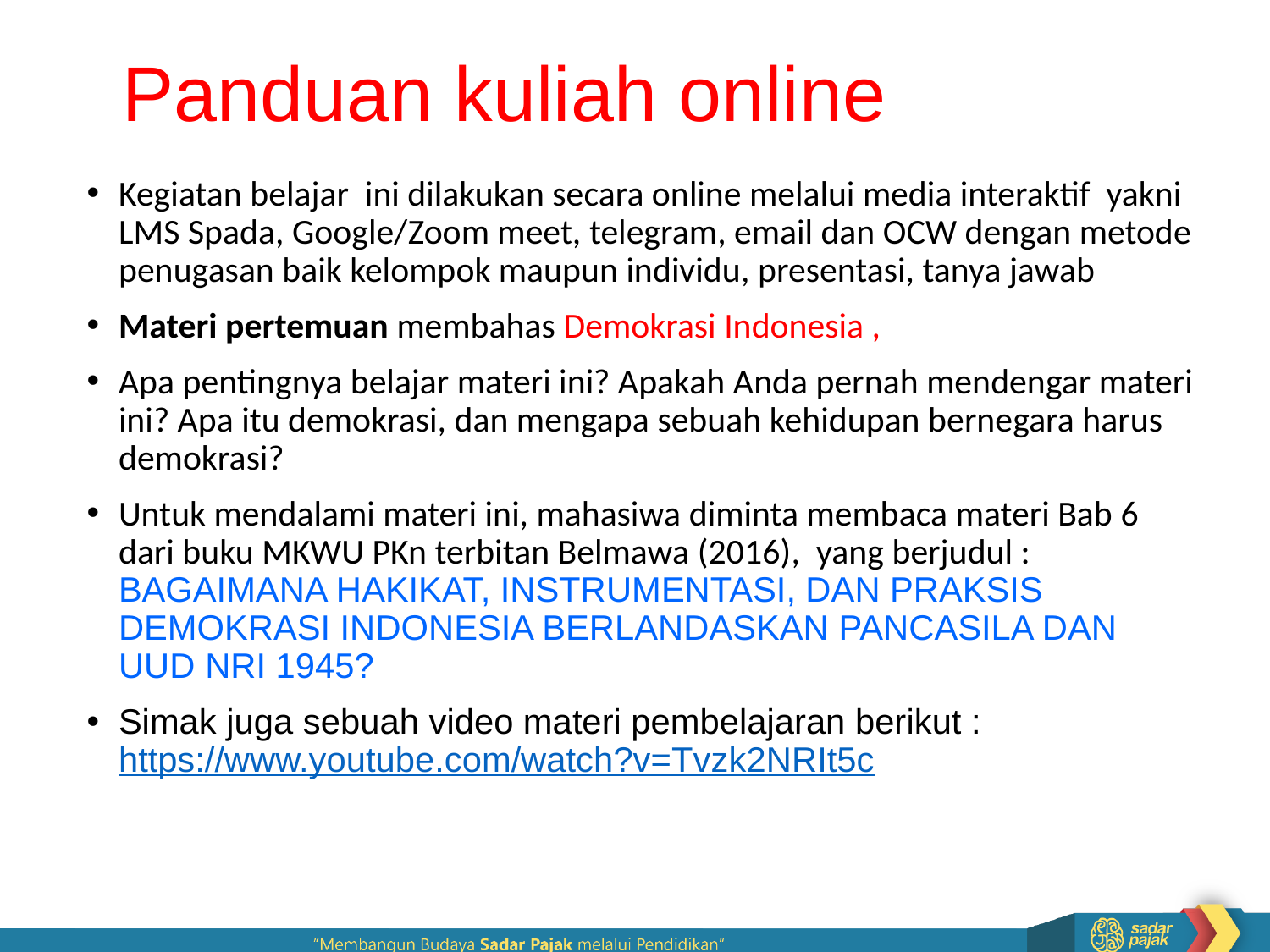

# Panduan kuliah online
Kegiatan belajar  ini dilakukan secara online melalui media interaktif  yakni LMS Spada, Google/Zoom meet, telegram, email dan OCW dengan metode penugasan baik kelompok maupun individu, presentasi, tanya jawab
Materi pertemuan membahas Demokrasi Indonesia ,
Apa pentingnya belajar materi ini? Apakah Anda pernah mendengar materi ini? Apa itu demokrasi, dan mengapa sebuah kehidupan bernegara harus demokrasi?
Untuk mendalami materi ini, mahasiwa diminta membaca materi Bab 6  dari buku MKWU PKn terbitan Belmawa (2016),  yang berjudul : BAGAIMANA HAKIKAT, INSTRUMENTASI, DAN PRAKSIS DEMOKRASI INDONESIA BERLANDASKAN PANCASILA DAN UUD NRI 1945?
Simak juga sebuah video materi pembelajaran berikut : https://www.youtube.com/watch?v=Tvzk2NRIt5c